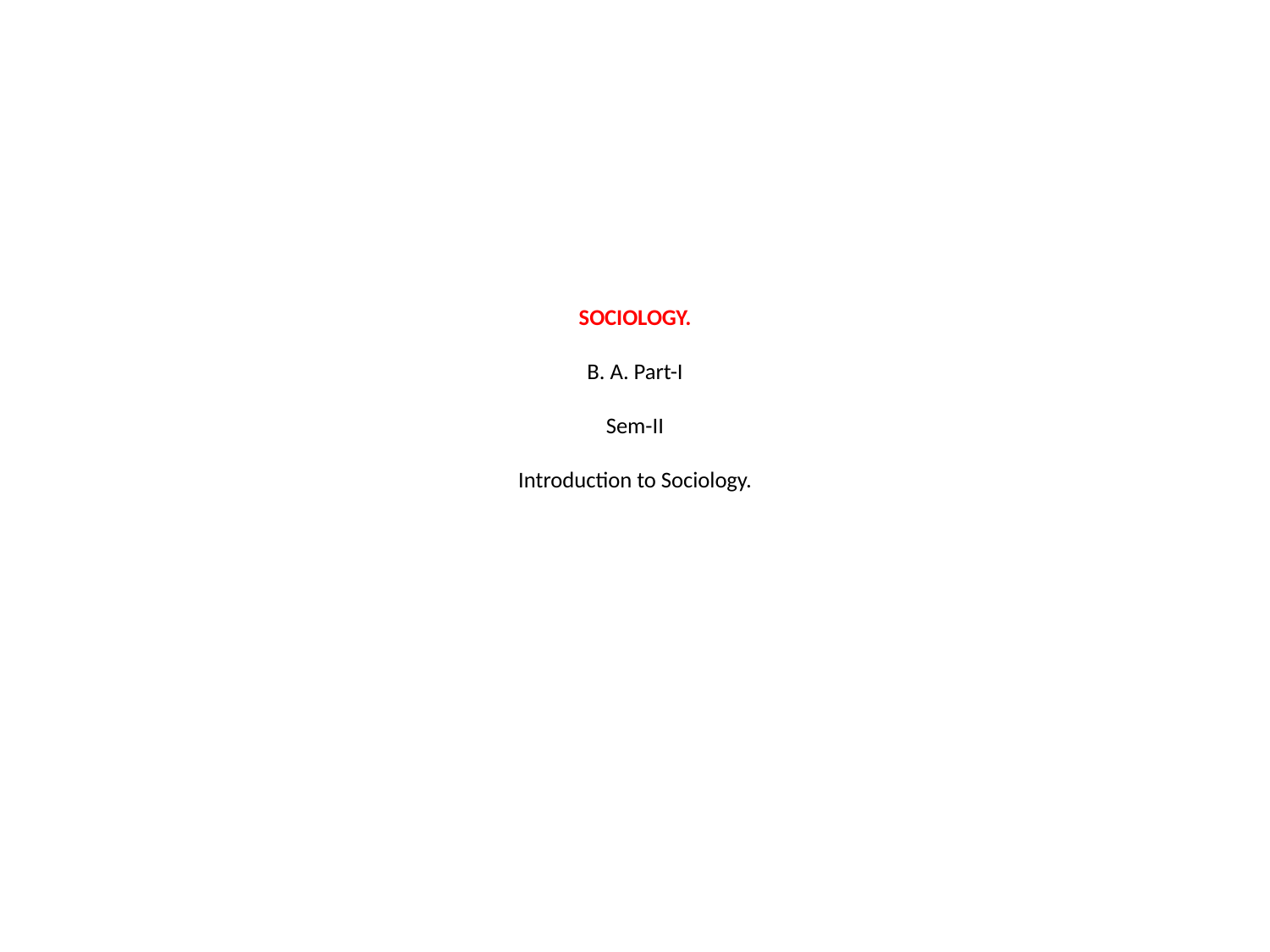

# SOCIOLOGY. B. A. Part-I Sem-II Introduction to Sociology.